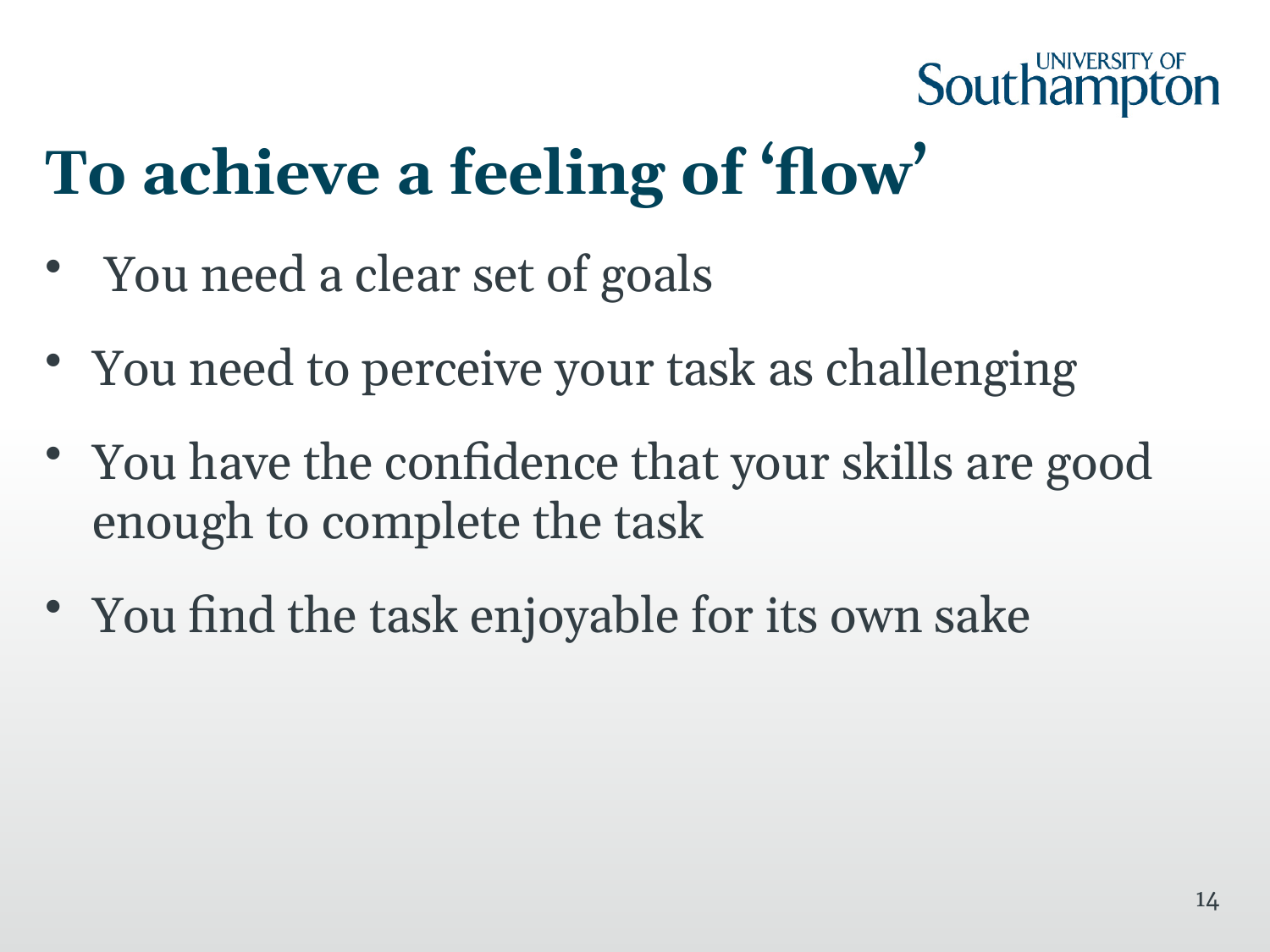

# To achieve a feeling of ‘flow’
 You need a clear set of goals
You need to perceive your task as challenging
You have the confidence that your skills are good enough to complete the task
You find the task enjoyable for its own sake
14